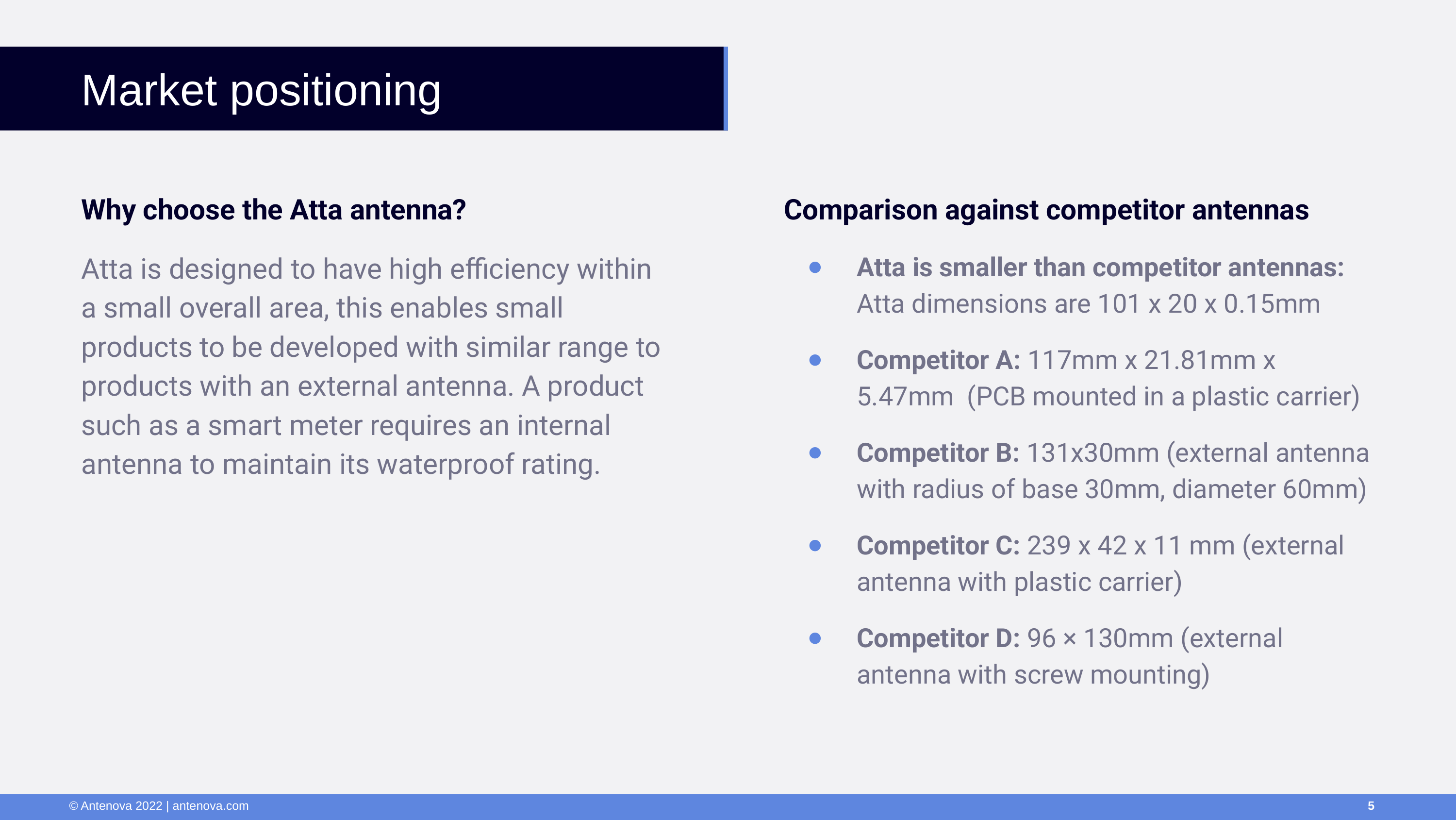

# Market positioning

Why choose the Atta antenna?
Atta is designed to have high efficiency within a small overall area, this enables small products to be developed with similar range to products with an external antenna. A product such as a smart meter requires an internal antenna to maintain its waterproof rating.
Comparison against competitor antennas
Atta is smaller than competitor antennas: Atta dimensions are 101 x 20 x 0.15mm
Competitor A: 117mm x 21.81mm x 5.47mm  (PCB mounted in a plastic carrier)
Competitor B: 131x30mm (external antenna with radius of base 30mm, diameter 60mm)
Competitor C: 239 x 42 x 11 mm (external antenna with plastic carrier)
Competitor D: 96 × 130mm (external antenna with screw mounting)